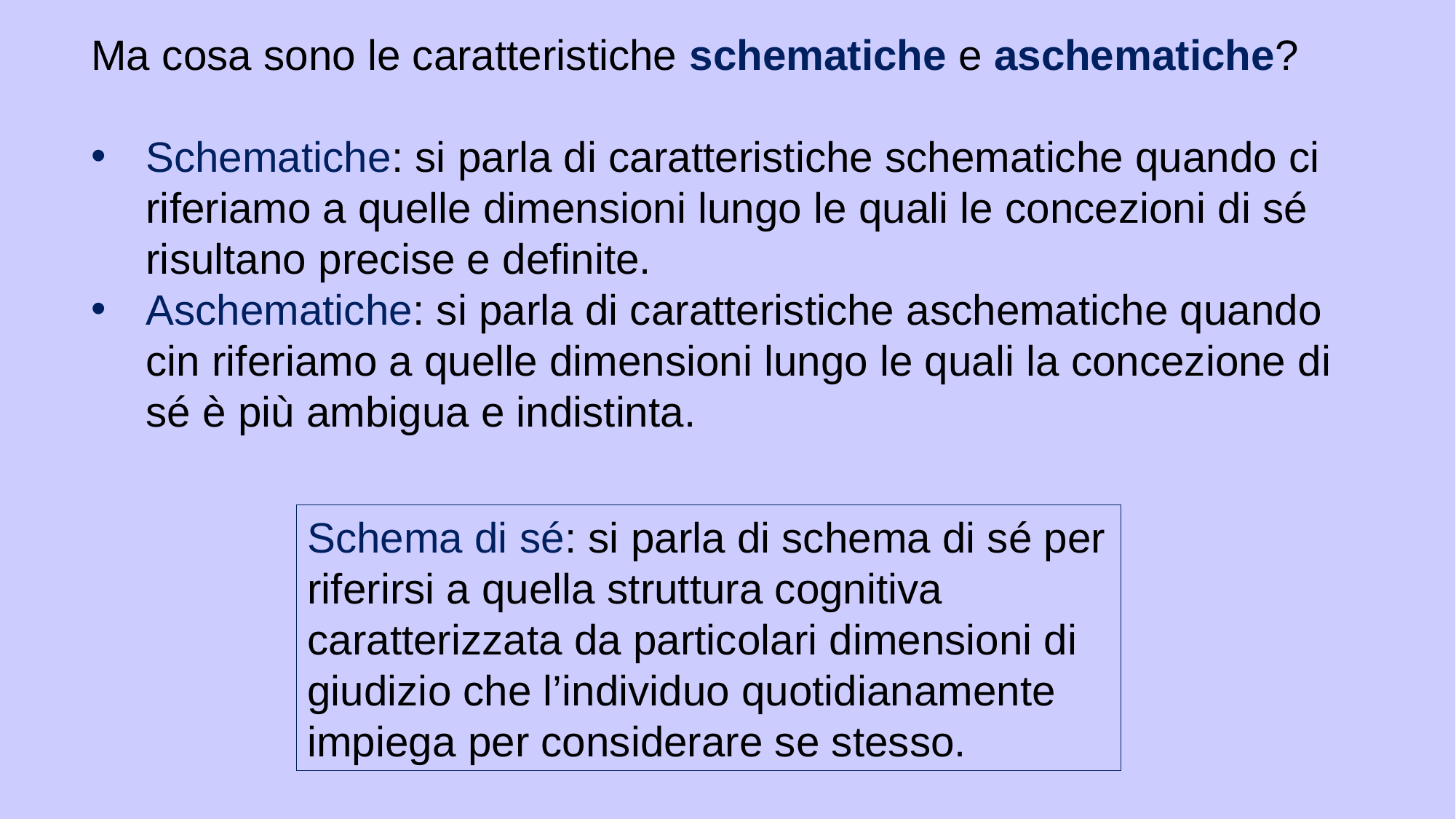

Ma cosa sono le caratteristiche schematiche e aschematiche?

Schematiche: si parla di caratteristiche schematiche quando ci riferiamo a quelle dimensioni lungo le quali le concezioni di sé risultano precise e definite.
Aschematiche: si parla di caratteristiche aschematiche quando cin riferiamo a quelle dimensioni lungo le quali la concezione di sé è più ambigua e indistinta.
Schema di sé: si parla di schema di sé per riferirsi a quella struttura cognitiva caratterizzata da particolari dimensioni di giudizio che l’individuo quotidianamente impiega per considerare se stesso.